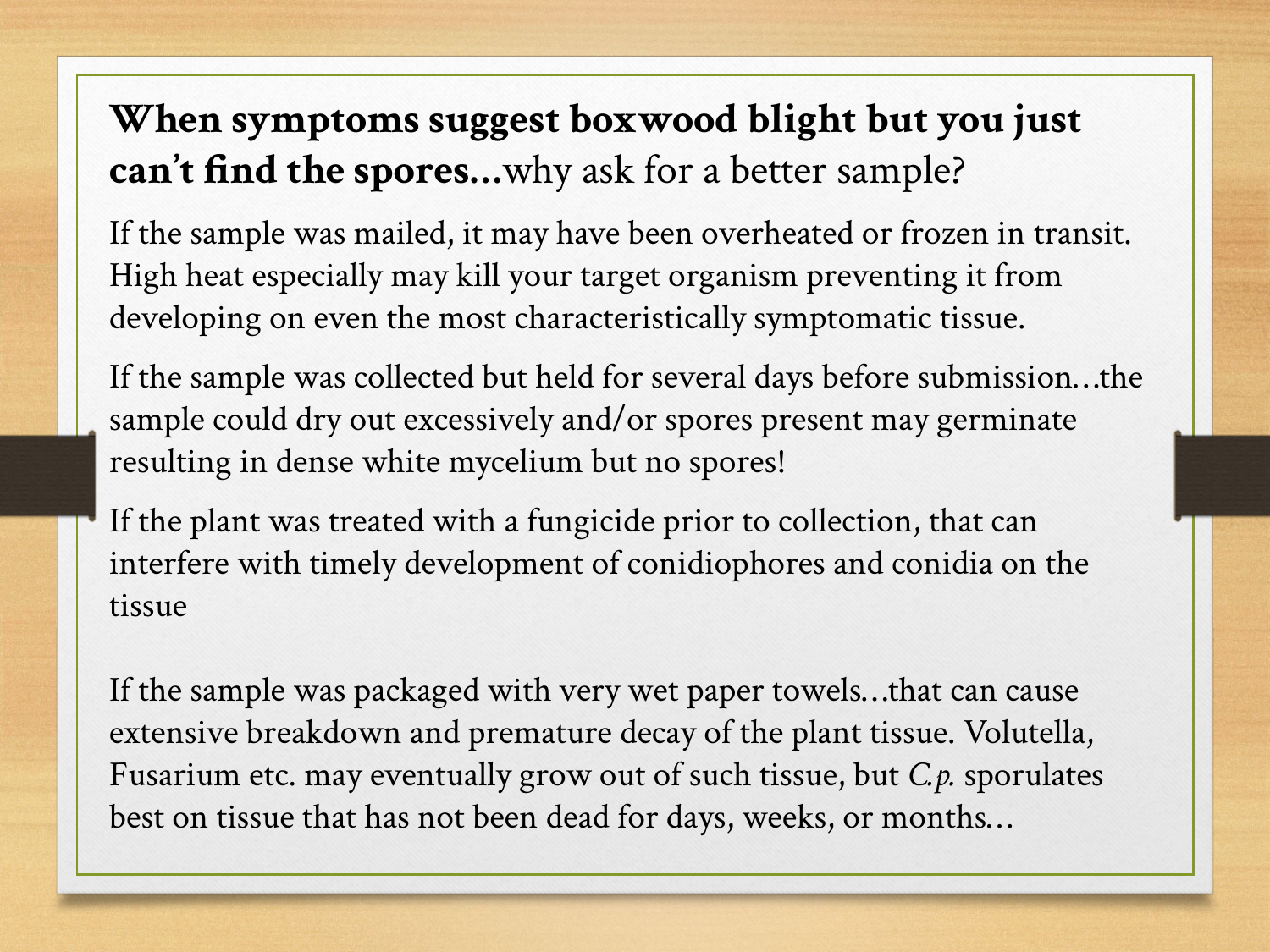

When symptoms suggest boxwood blight but you just can’t find the spores…why ask for a better sample?

If the sample was mailed, it may have been overheated or frozen in transit.
High heat especially may kill your target organism preventing it from developing on even the most characteristically symptomatic tissue.

If the sample was collected but held for several days before submission…the sample could dry out excessively and/or spores present may germinate resulting in dense white mycelium but no spores!

If the plant was treated with a fungicide prior to collection, that can interfere with timely development of conidiophores and conidia on the tissue

If the sample was packaged with very wet paper towels…that can cause extensive breakdown and premature decay of the plant tissue. Volutella, Fusarium etc. may eventually grow out of such tissue, but C.p. sporulates best on tissue that has not been dead for days, weeks, or months…